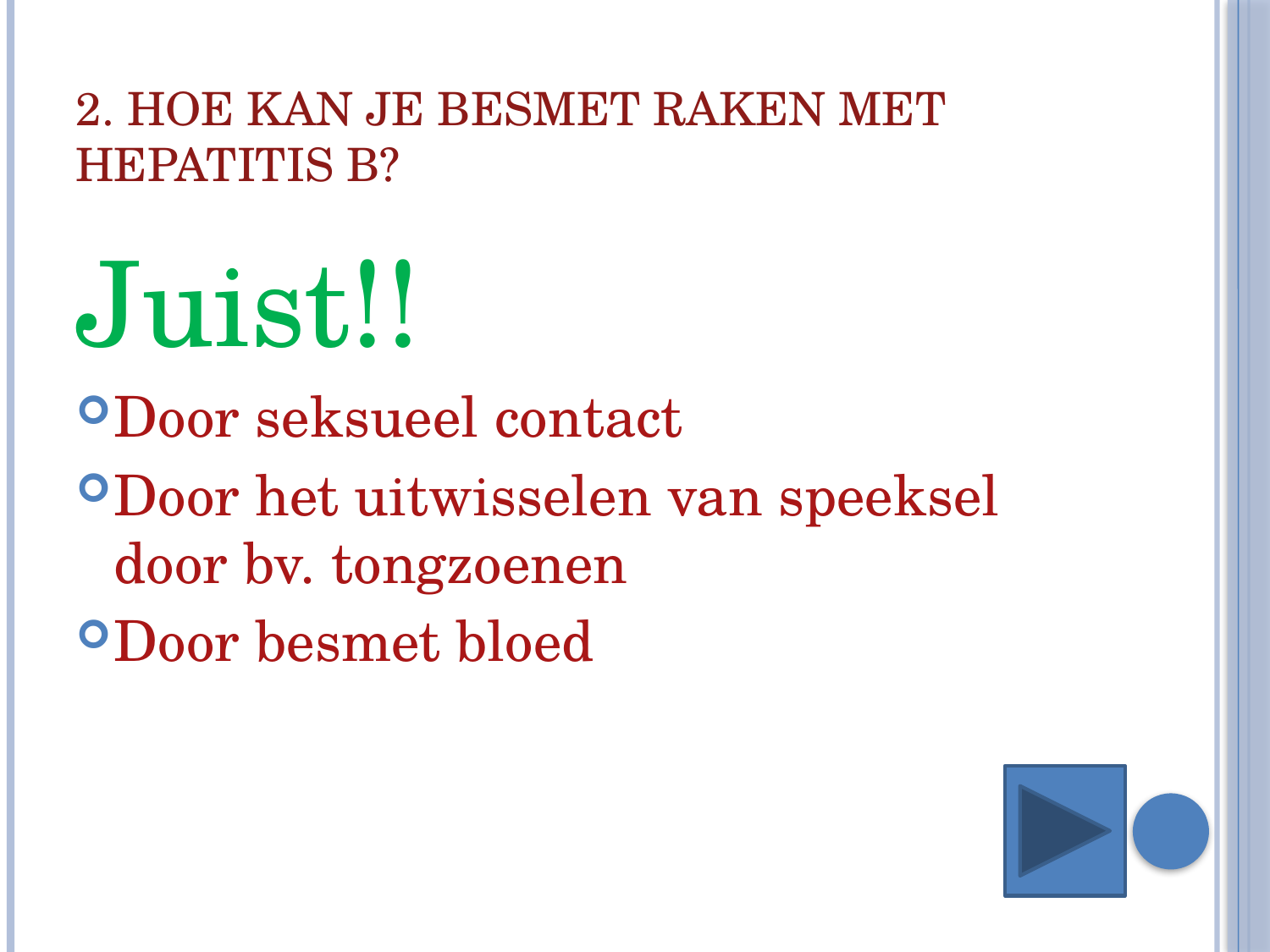

# 2. Hoe kan je besmet raken met Hepatitis B?
Juist!!
Door seksueel contact
Door het uitwisselen van speeksel door bv. tongzoenen
Door besmet bloed